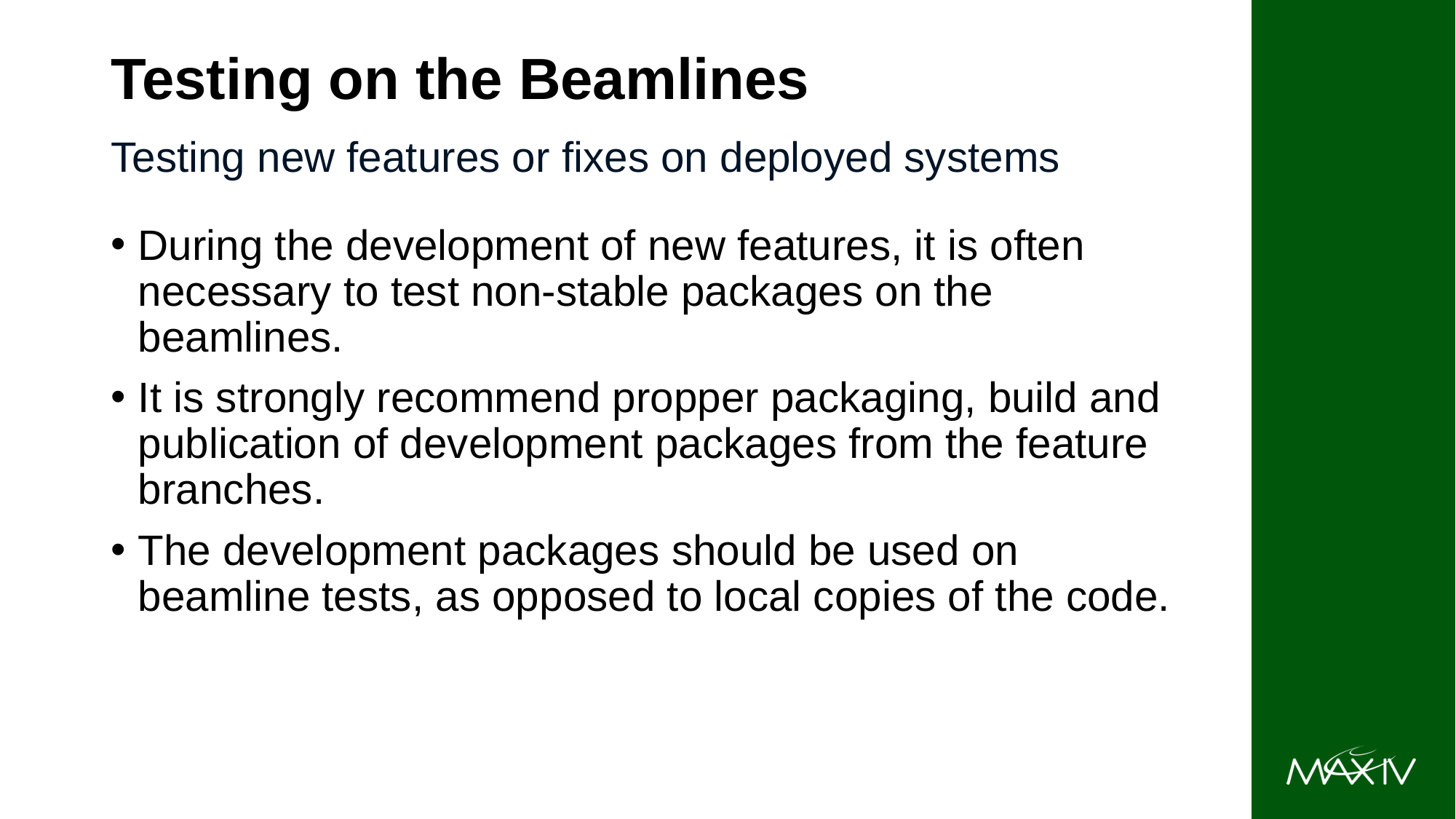

# Testing on the Beamlines
Testing new features or fixes on deployed systems
During the development of new features, it is often necessary to test non-stable packages on the beamlines.
It is strongly recommend propper packaging, build and publication of development packages from the feature branches.
The development packages should be used on beamline tests, as opposed to local copies of the code.